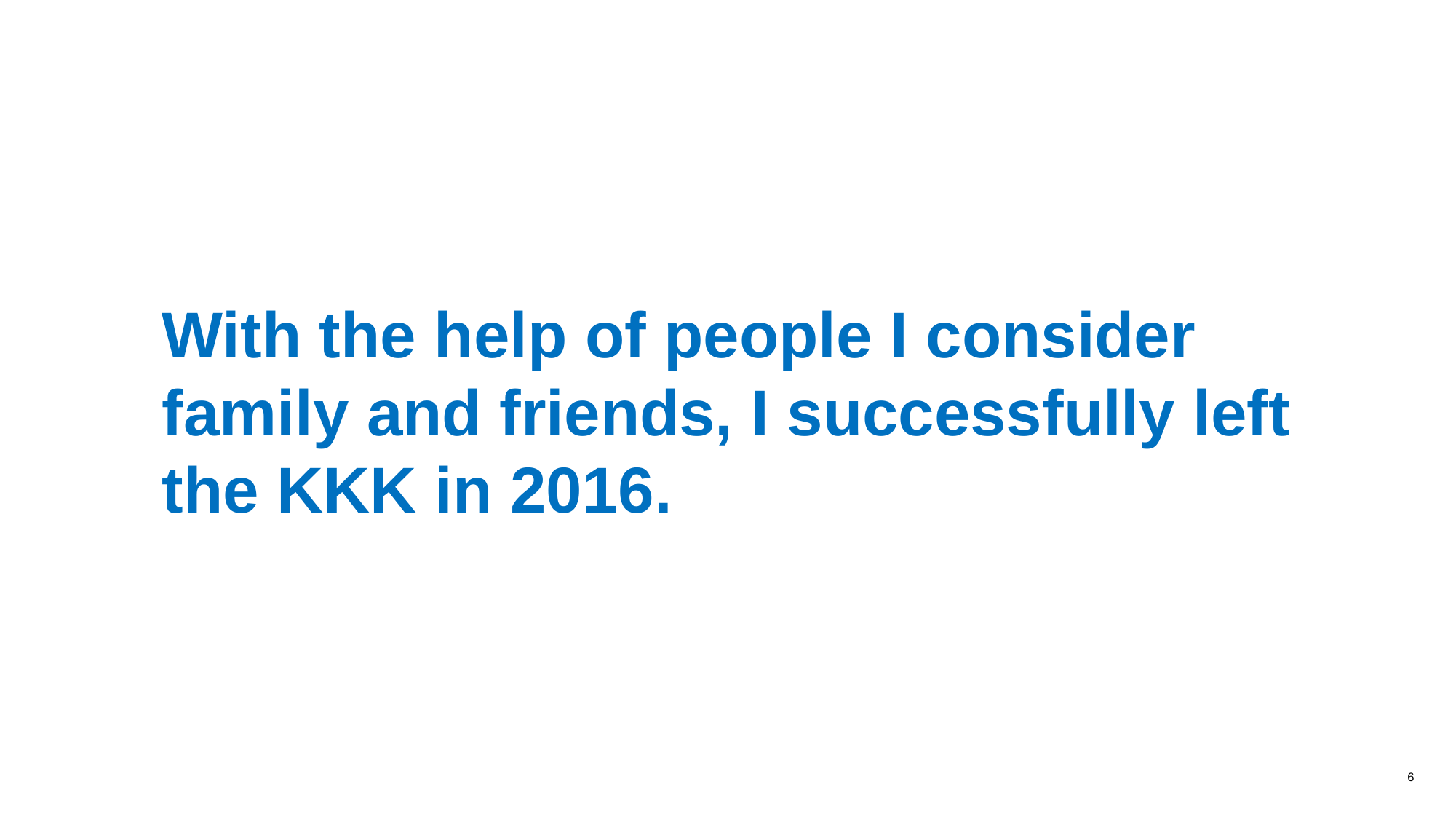

# With the help of people I consider family and friends, I successfully left the KKK in 2016.
6